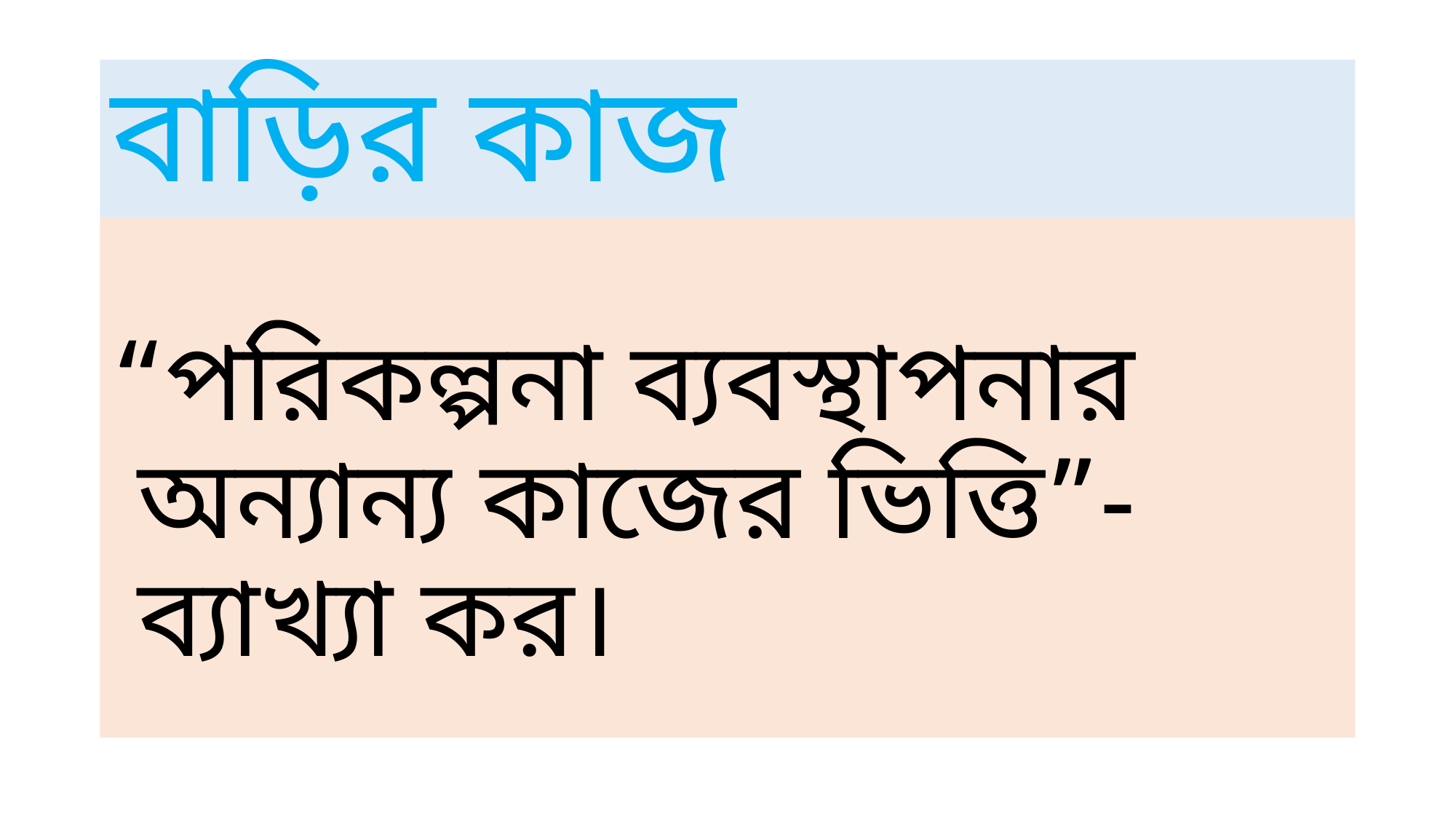

# বাড়ির কাজ

“পরিকল্পনা ব্যবস্থাপনার অন্যান্য কাজের ভিত্তি”-ব্যাখ্যা কর।